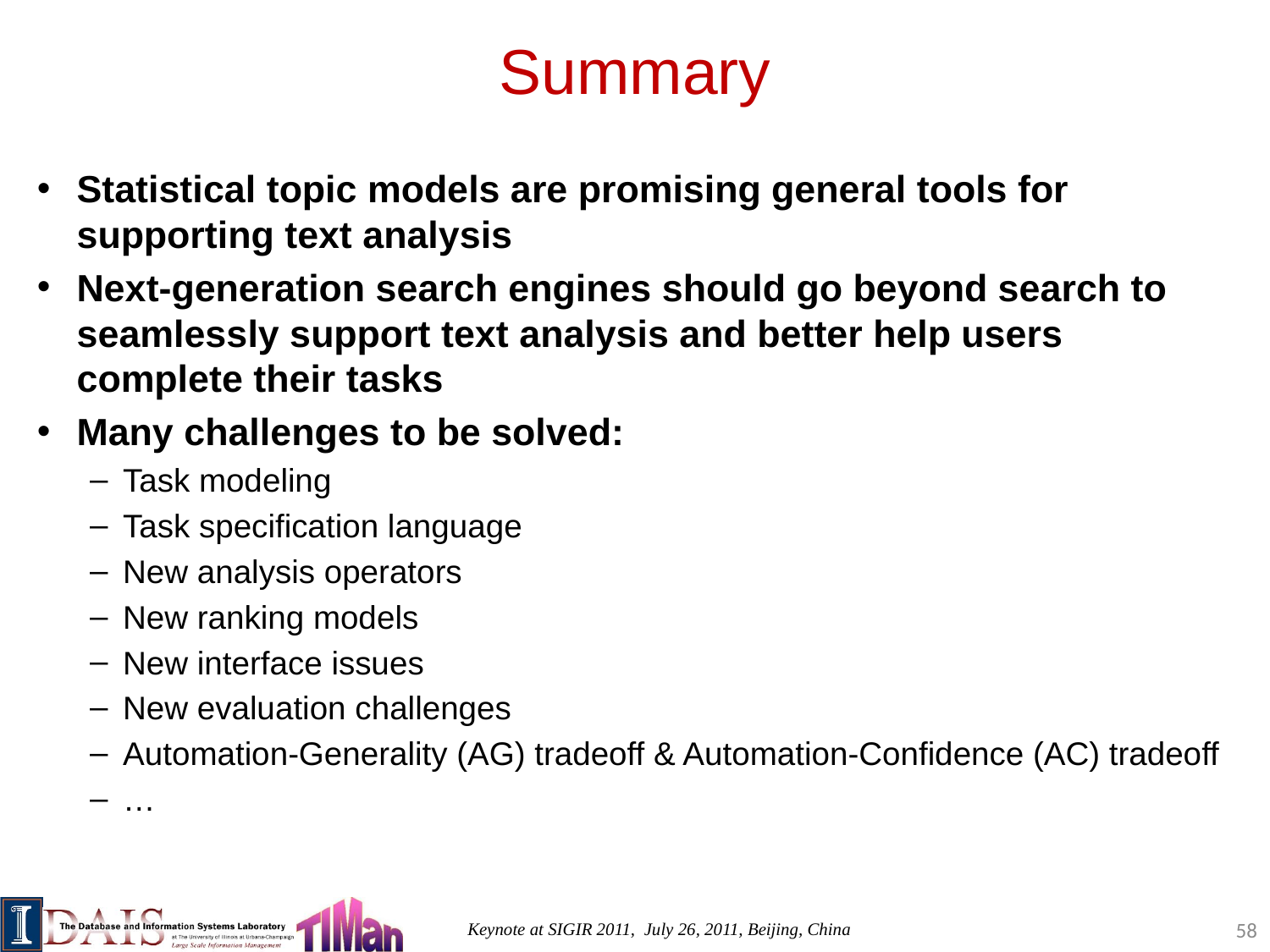

# Summary
Statistical topic models are promising general tools for supporting text analysis
Next-generation search engines should go beyond search to seamlessly support text analysis and better help users complete their tasks
Many challenges to be solved:
Task modeling
Task specification language
New analysis operators
New ranking models
New interface issues
New evaluation challenges
Automation-Generality (AG) tradeoff & Automation-Confidence (AC) tradeoff
…

58